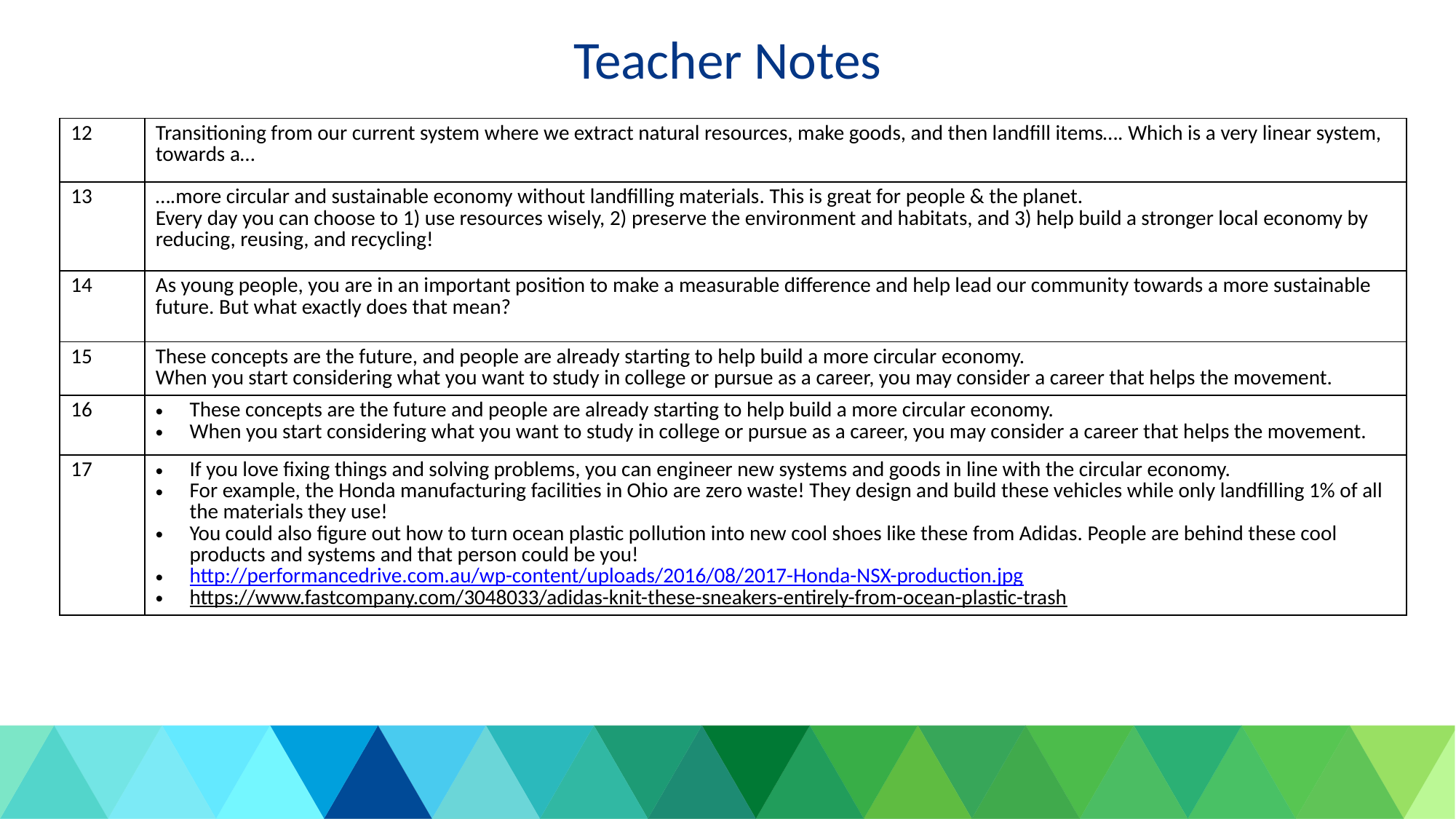

# Teacher Notes
| 12 | Transitioning from our current system where we extract natural resources, make goods, and then landfill items…. Which is a very linear system, towards a… |
| --- | --- |
| 13 | ….more circular and sustainable economy without landfilling materials. This is great for people & the planet. Every day you can choose to 1) use resources wisely, 2) preserve the environment and habitats, and 3) help build a stronger local economy by reducing, reusing, and recycling! |
| 14 | As young people, you are in an important position to make a measurable difference and help lead our community towards a more sustainable future. But what exactly does that mean? |
| 15 | These concepts are the future, and people are already starting to help build a more circular economy. When you start considering what you want to study in college or pursue as a career, you may consider a career that helps the movement. |
| 16 | These concepts are the future and people are already starting to help build a more circular economy. When you start considering what you want to study in college or pursue as a career, you may consider a career that helps the movement. |
| 17 | If you love fixing things and solving problems, you can engineer new systems and goods in line with the circular economy. For example, the Honda manufacturing facilities in Ohio are zero waste! They design and build these vehicles while only landfilling 1% of all the materials they use! You could also figure out how to turn ocean plastic pollution into new cool shoes like these from Adidas. People are behind these cool products and systems and that person could be you! http://performancedrive.com.au/wp-content/uploads/2016/08/2017-Honda-NSX-production.jpg https://www.fastcompany.com/3048033/adidas-knit-these-sneakers-entirely-from-ocean-plastic-trash |